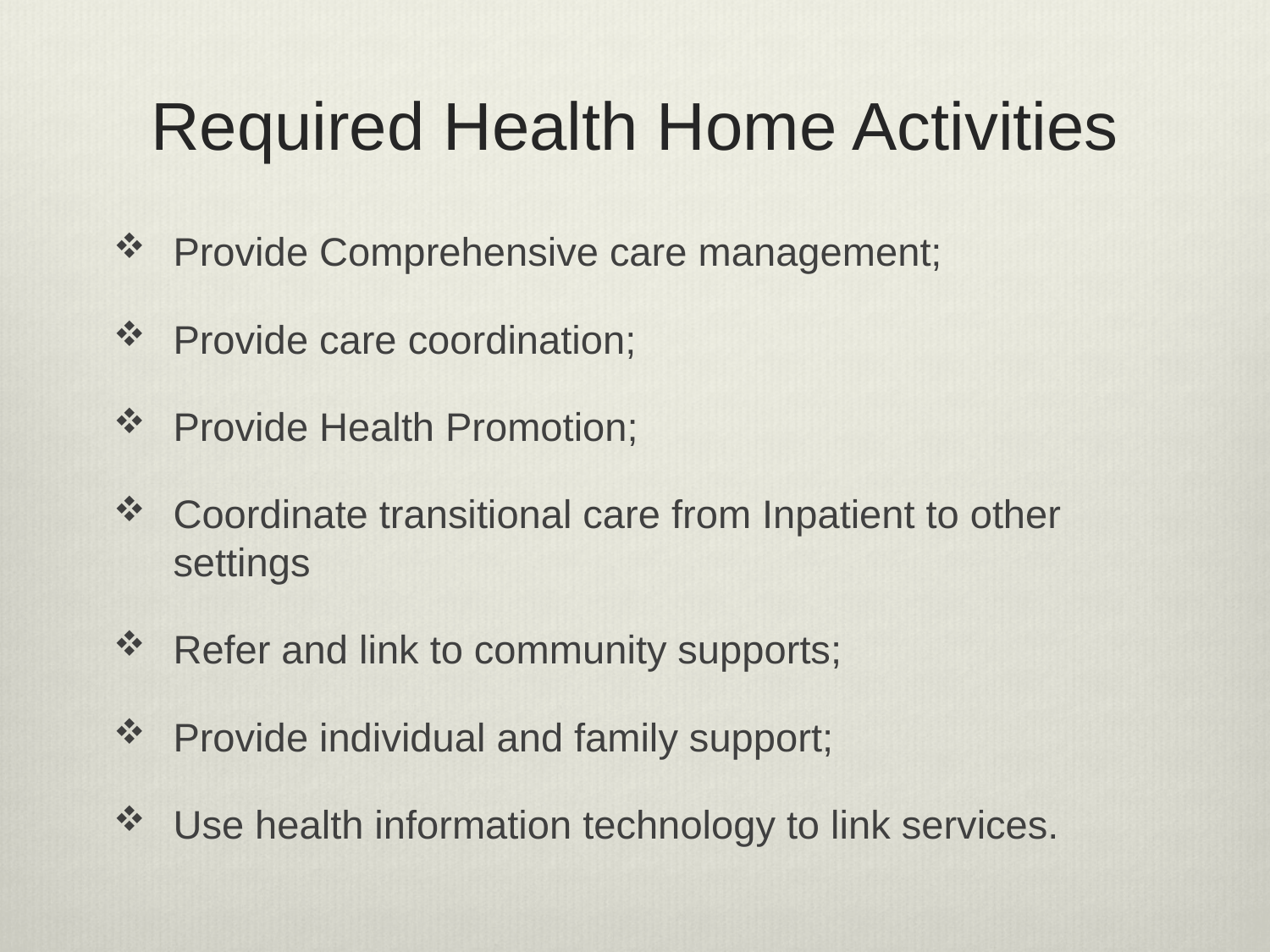

# Required Health Home Activities
Provide Comprehensive care management;
Provide care coordination;
Provide Health Promotion;
Coordinate transitional care from Inpatient to other settings
Refer and link to community supports;
Provide individual and family support;
Use health information technology to link services.